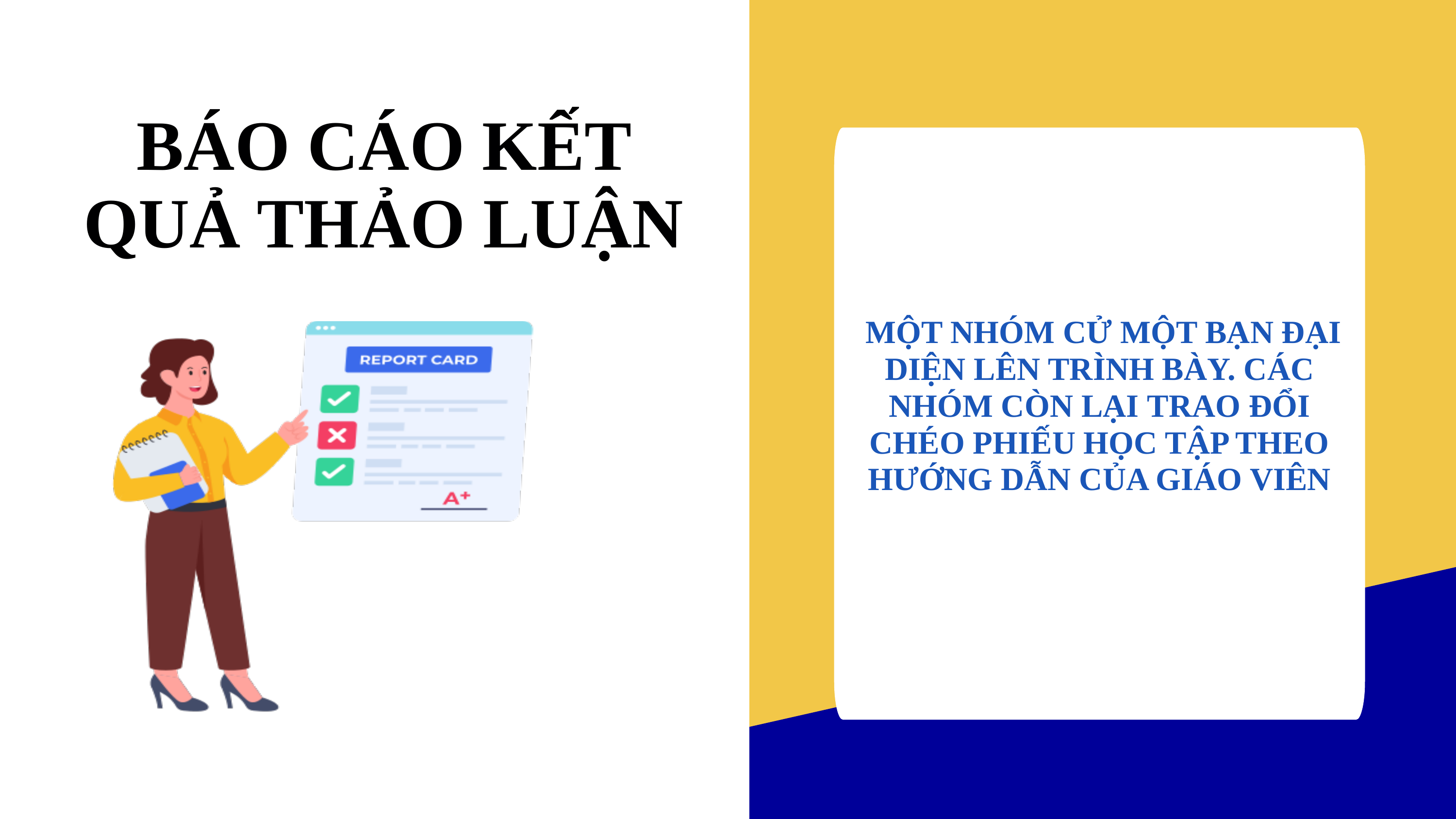

BÁO CÁO KẾT QUẢ THẢO LUẬN

 MỘT NHÓM CỬ MỘT BẠN ĐẠI DIỆN LÊN TRÌNH BÀY. CÁC NHÓM CÒN LẠI TRAO ĐỔI CHÉO PHIẾU HỌC TẬP THEO HƯỚNG DẪN CỦA GIÁO VIÊN